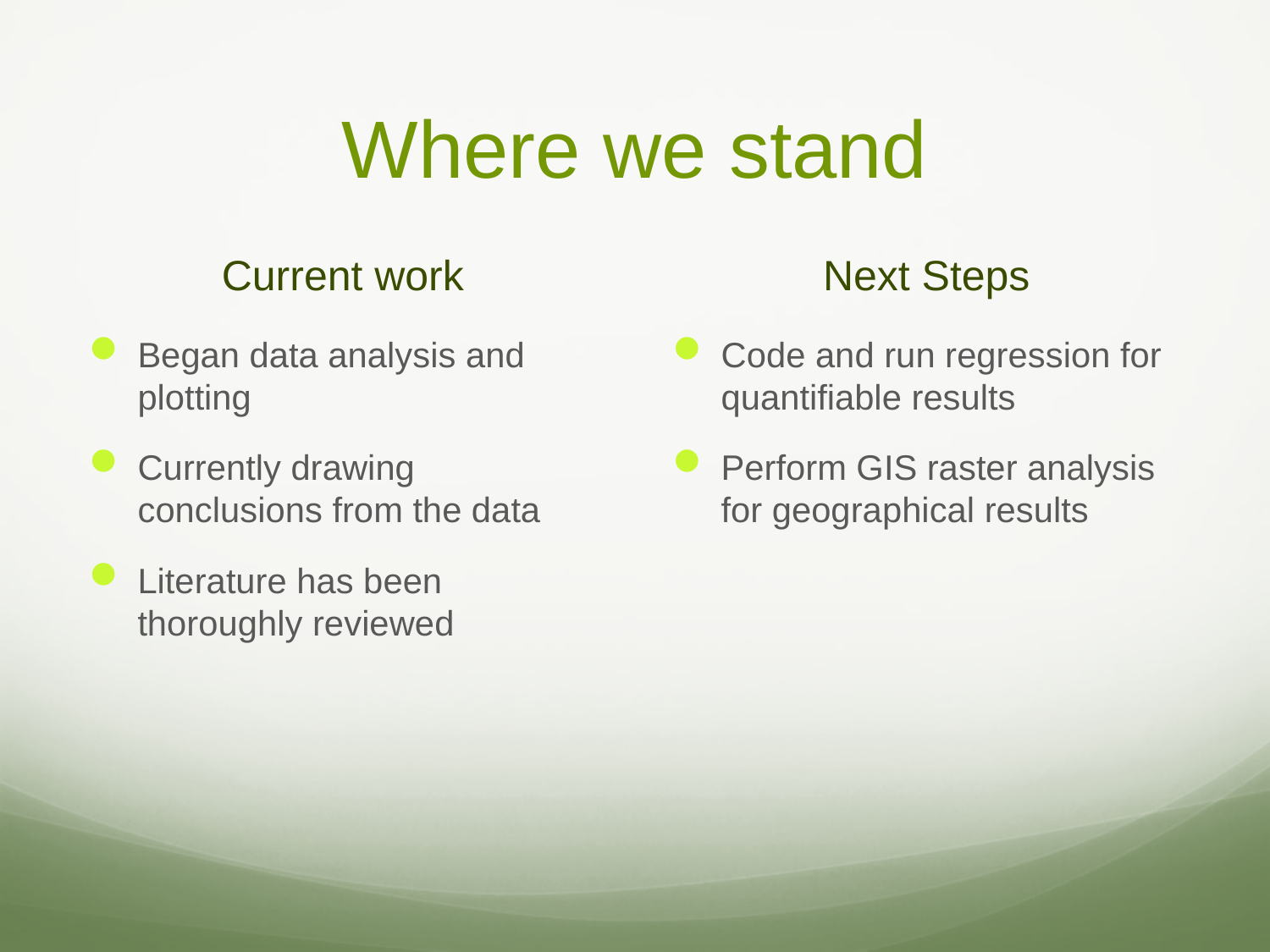

# Where we stand
Current work
Next Steps
Began data analysis and plotting
Currently drawing conclusions from the data
Literature has been thoroughly reviewed
Code and run regression for quantifiable results
Perform GIS raster analysis for geographical results